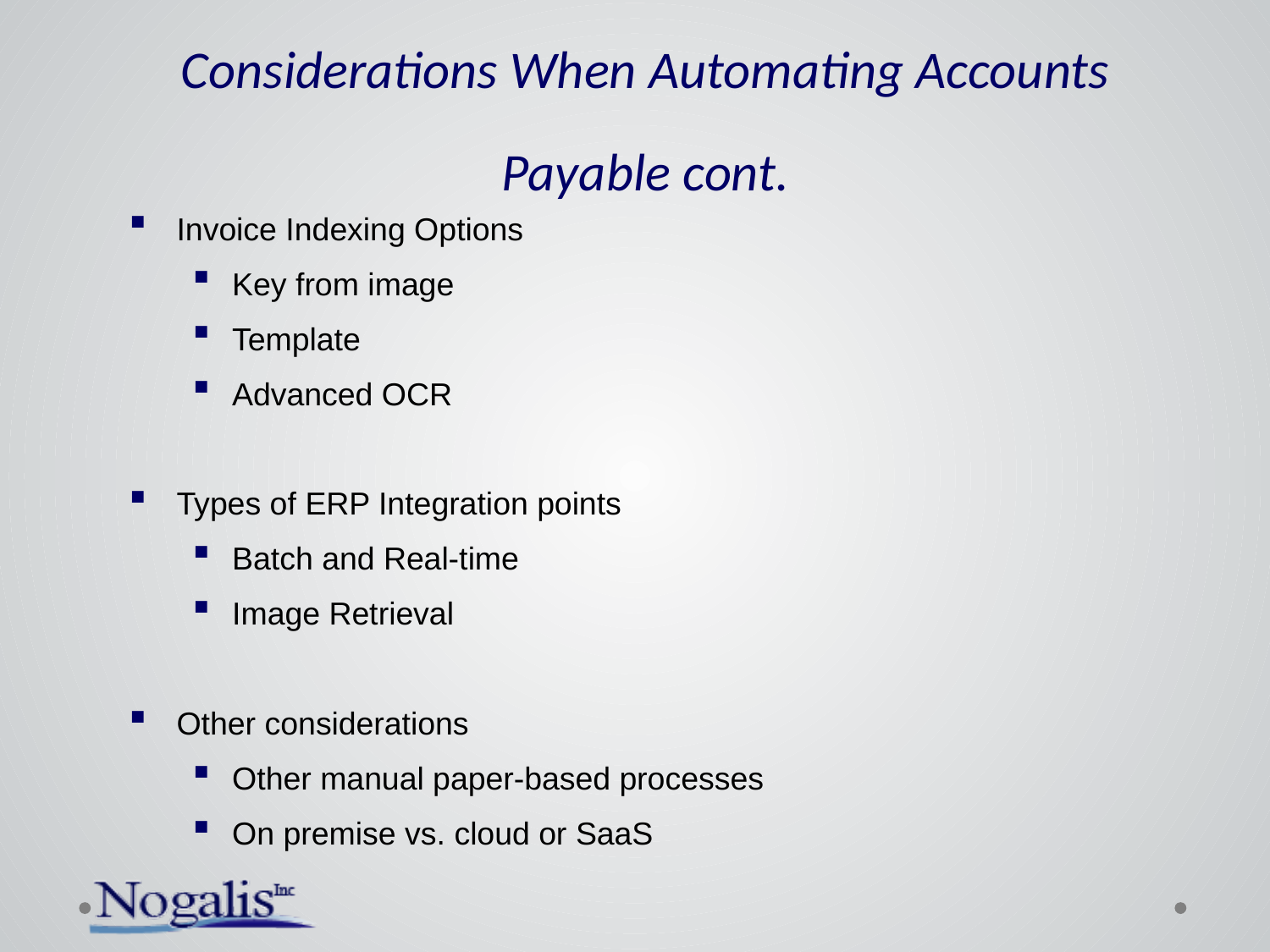

# Considerations When Automating Accounts Payable cont.
Invoice Indexing Options
Key from image
Template
Advanced OCR

Types of ERP Integration points
Batch and Real-time
Image Retrieval

Other considerations
Other manual paper-based processes
On premise vs. cloud or SaaS